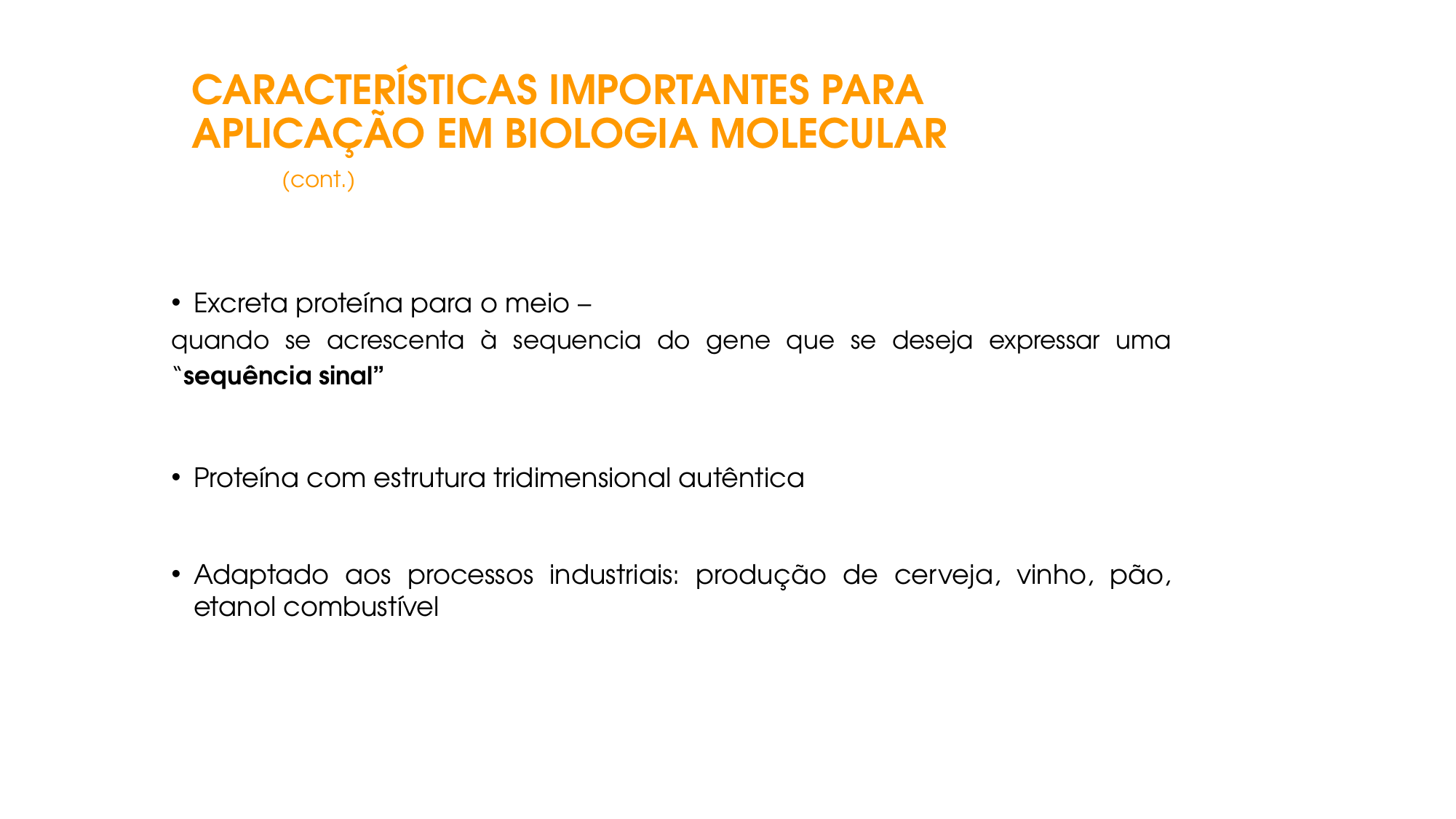

# CARACTERÍSTICAS IMPORTANTES PARA APLICAÇÃO EM BIOLOGIA MOLECULAR (cont.)
Excreta proteína para o meio –
quando se acrescenta à sequencia do gene que se deseja expressar uma “sequência sinal”

Proteína com estrutura tridimensional autêntica

Adaptado aos processos industriais: produção de cerveja, vinho, pão, etanol combustível